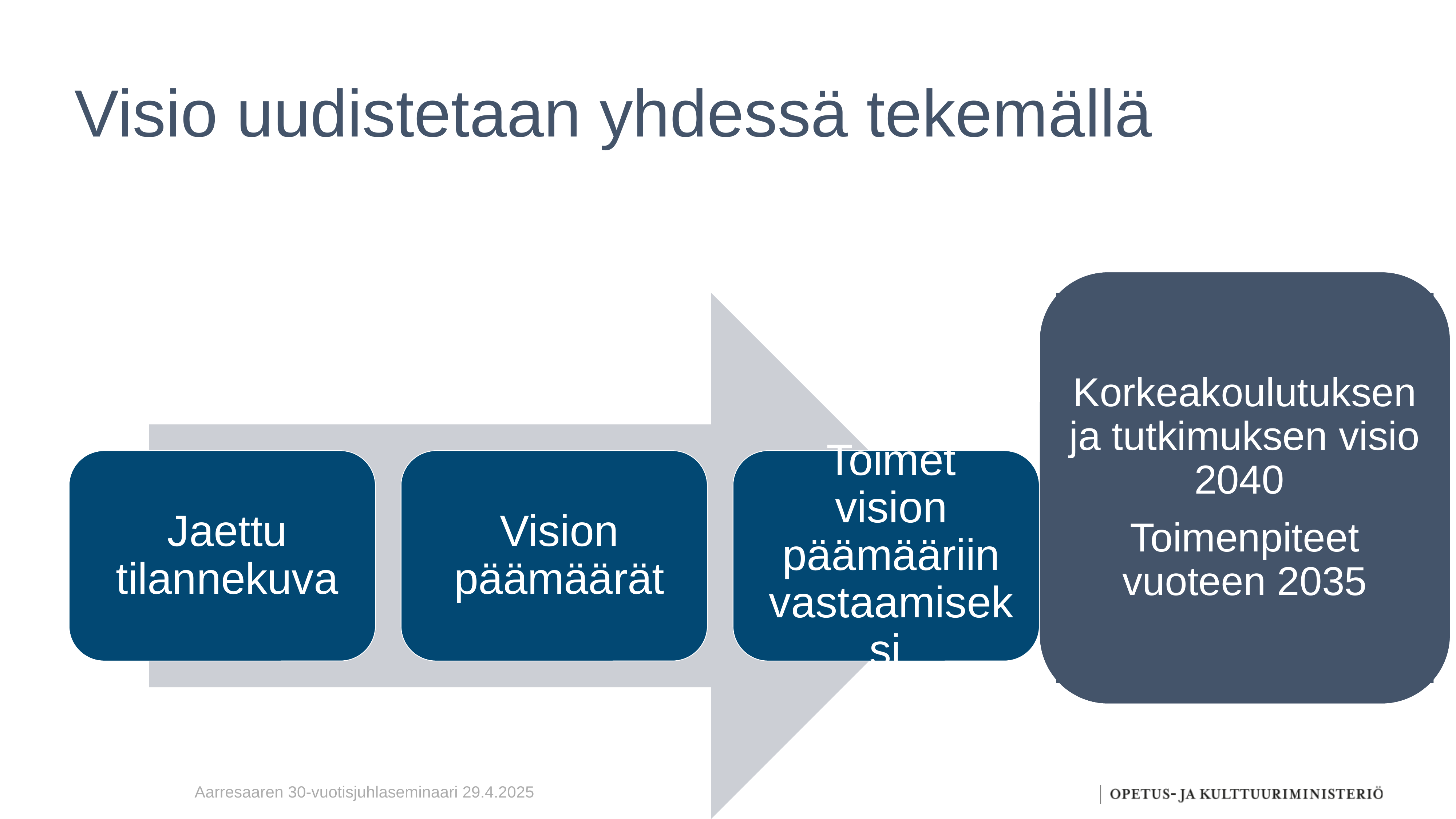

# Visio uudistetaan yhdessä tekemällä

Korkeakoulutuksen ja tutkimuksen visio 2040
Toimenpiteet vuoteen 2035
Jaettu tilannekuva
Vision päämäärät
Toimet vision päämääriin vastaamiseksi
Aarresaaren 30-vuotisjuhlaseminaari 29.4.2025